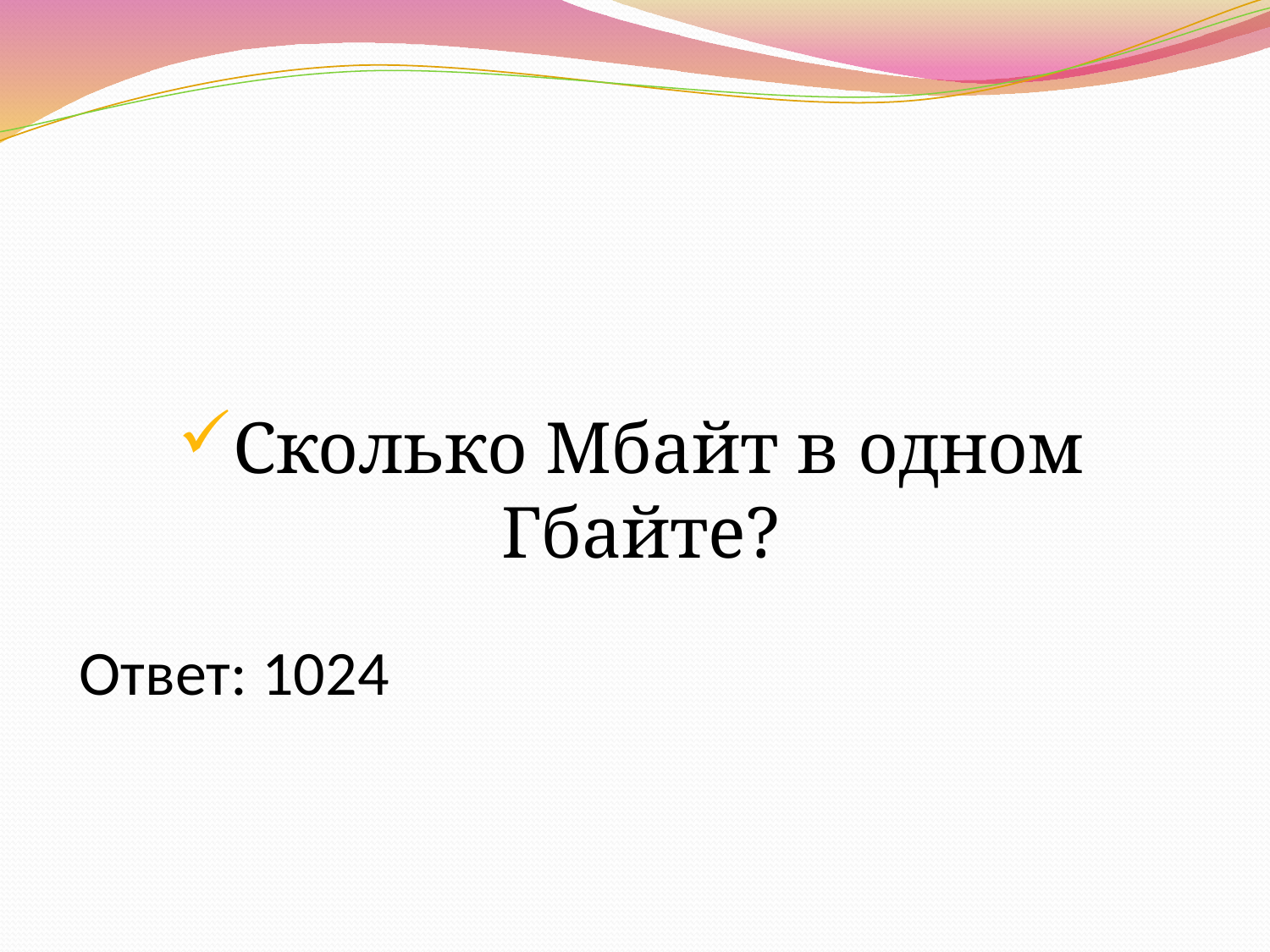

Сколько Мбайт в одном Гбайте?

# Ответ: 1024